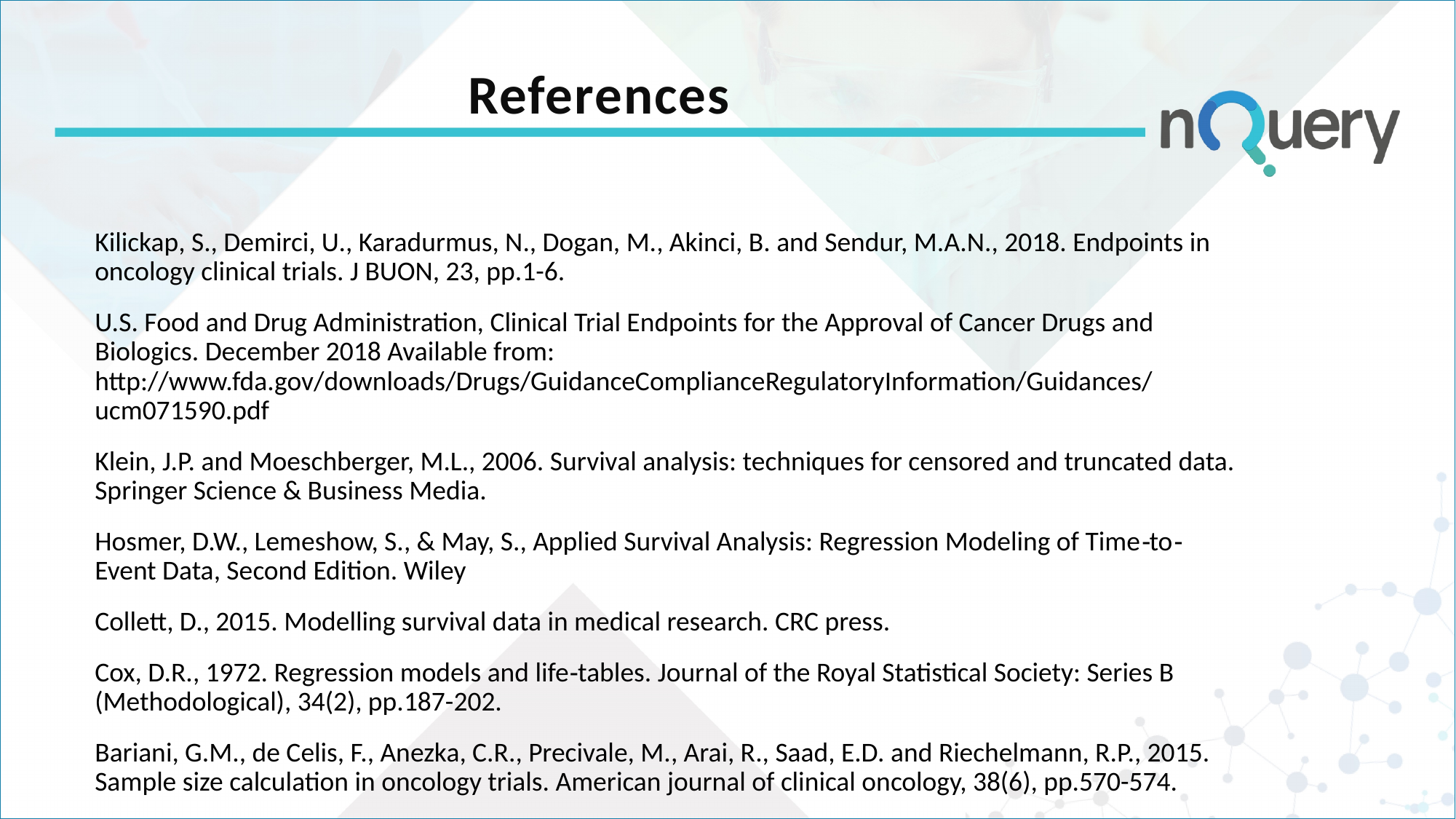

# References
Kilickap, S., Demirci, U., Karadurmus, N., Dogan, M., Akinci, B. and Sendur, M.A.N., 2018. Endpoints in oncology clinical trials. J BUON, 23, pp.1-6.
U.S. Food and Drug Administration, Clinical Trial Endpoints for the Approval of Cancer Drugs and Biologics. December 2018 Available from: http://www.fda.gov/downloads/Drugs/GuidanceComplianceRegulatoryInformation/Guidances/ ucm071590.pdf
Klein, J.P. and Moeschberger, M.L., 2006. Survival analysis: techniques for censored and truncated data. Springer Science & Business Media.
Hosmer, D.W., Lemeshow, S., & May, S., Applied Survival Analysis: Regression Modeling of Time‐to‐Event Data, Second Edition. Wiley
Collett, D., 2015. Modelling survival data in medical research. CRC press.
Cox, D.R., 1972. Regression models and life‐tables. Journal of the Royal Statistical Society: Series B (Methodological), 34(2), pp.187-202.
Bariani, G.M., de Celis, F., Anezka, C.R., Precivale, M., Arai, R., Saad, E.D. and Riechelmann, R.P., 2015. Sample size calculation in oncology trials. American journal of clinical oncology, 38(6), pp.570-574.